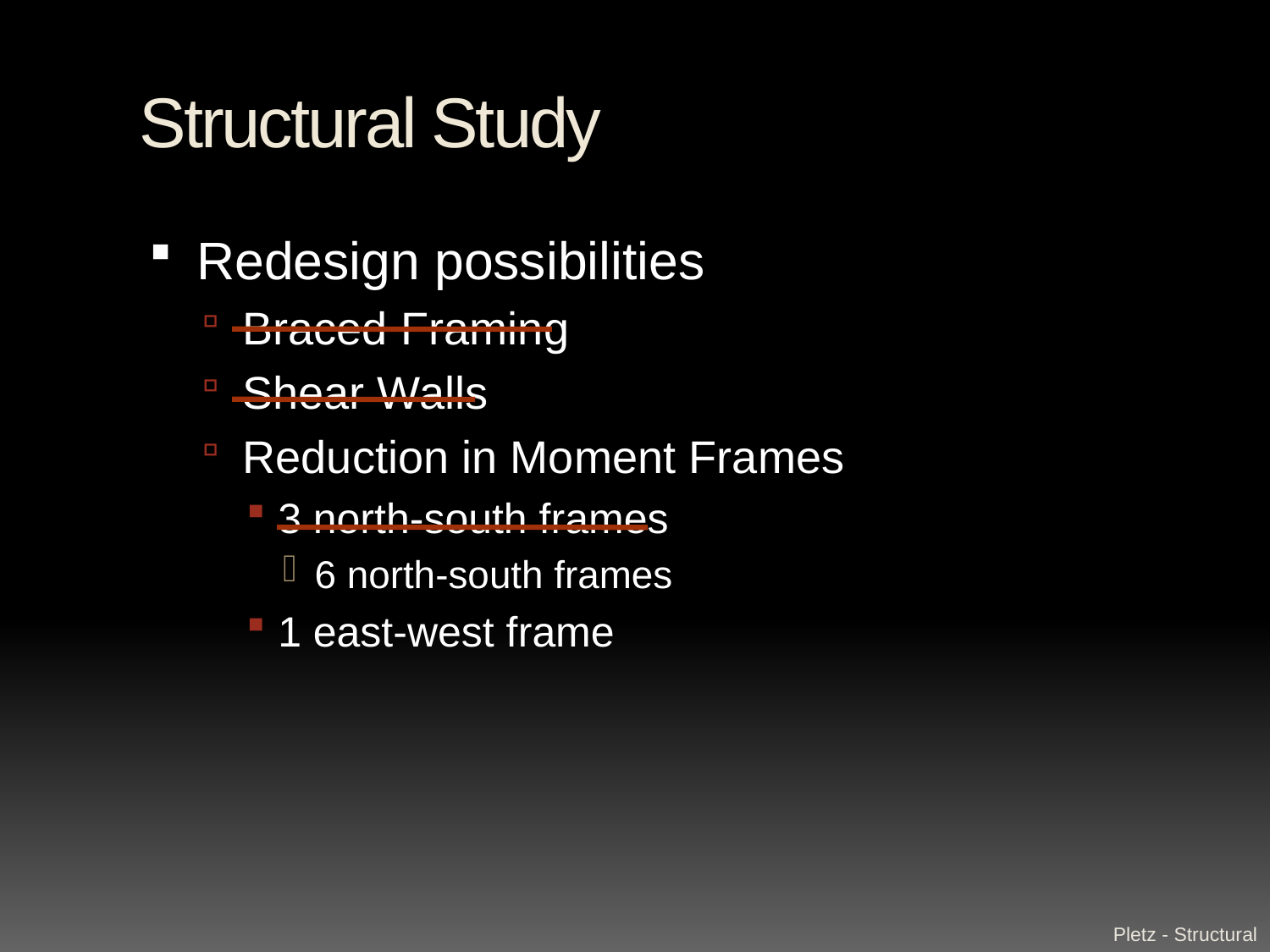

# Structural Study
Redesign possibilities
Braced Framing
Shear Walls
Reduction in Moment Frames
3 north-south frames
6 north-south frames
1 east-west frame

Pletz - Structural